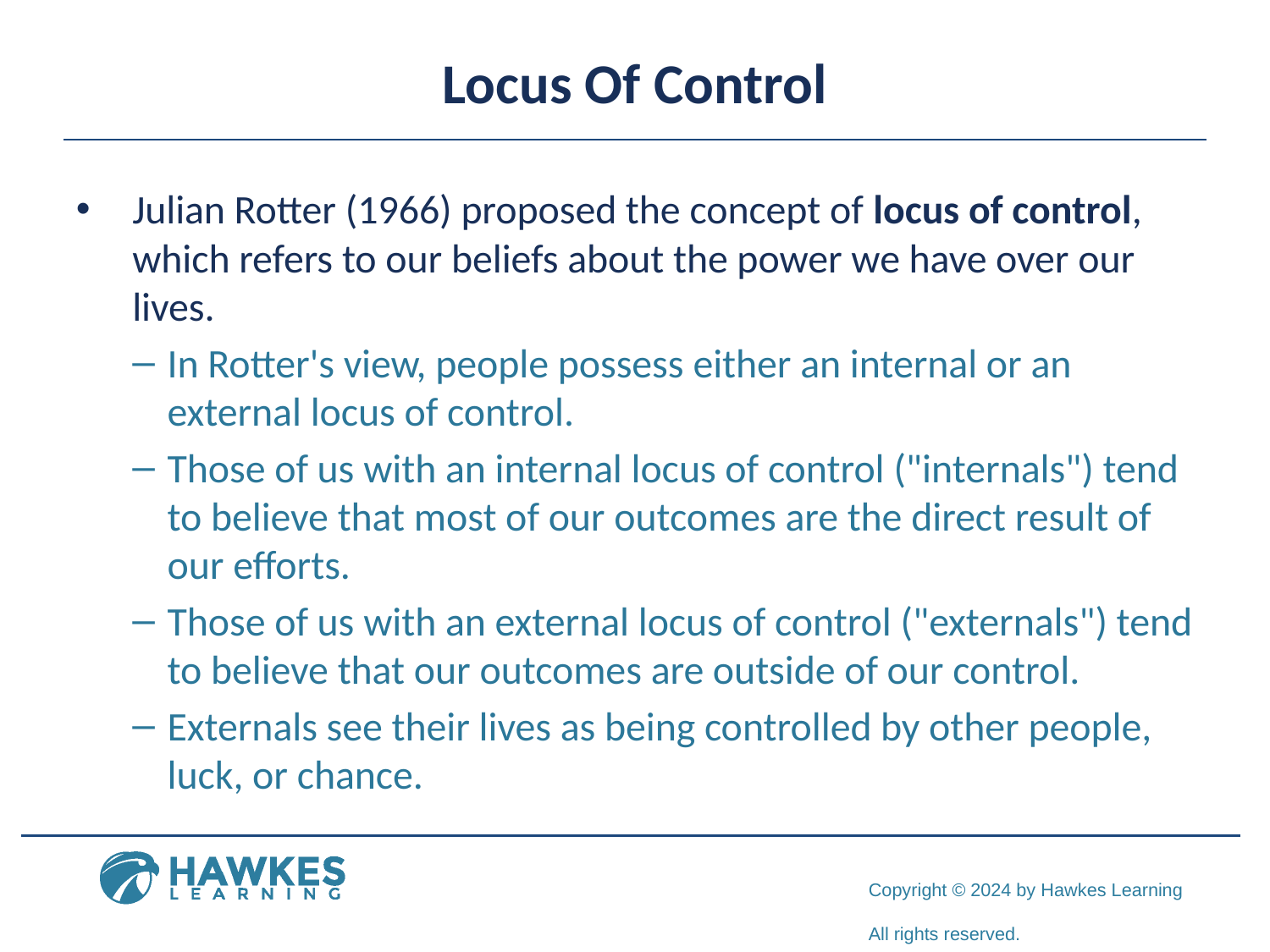

# Locus Of Control
Julian Rotter (1966) proposed the concept of locus of control, which refers to our beliefs about the power we have over our lives.
In Rotter's view, people possess either an internal or an external locus of control.
Those of us with an internal locus of control ("internals") tend to believe that most of our outcomes are the direct result of our efforts.
Those of us with an external locus of control ("externals") tend to believe that our outcomes are outside of our control.
Externals see their lives as being controlled by other people, luck, or chance.